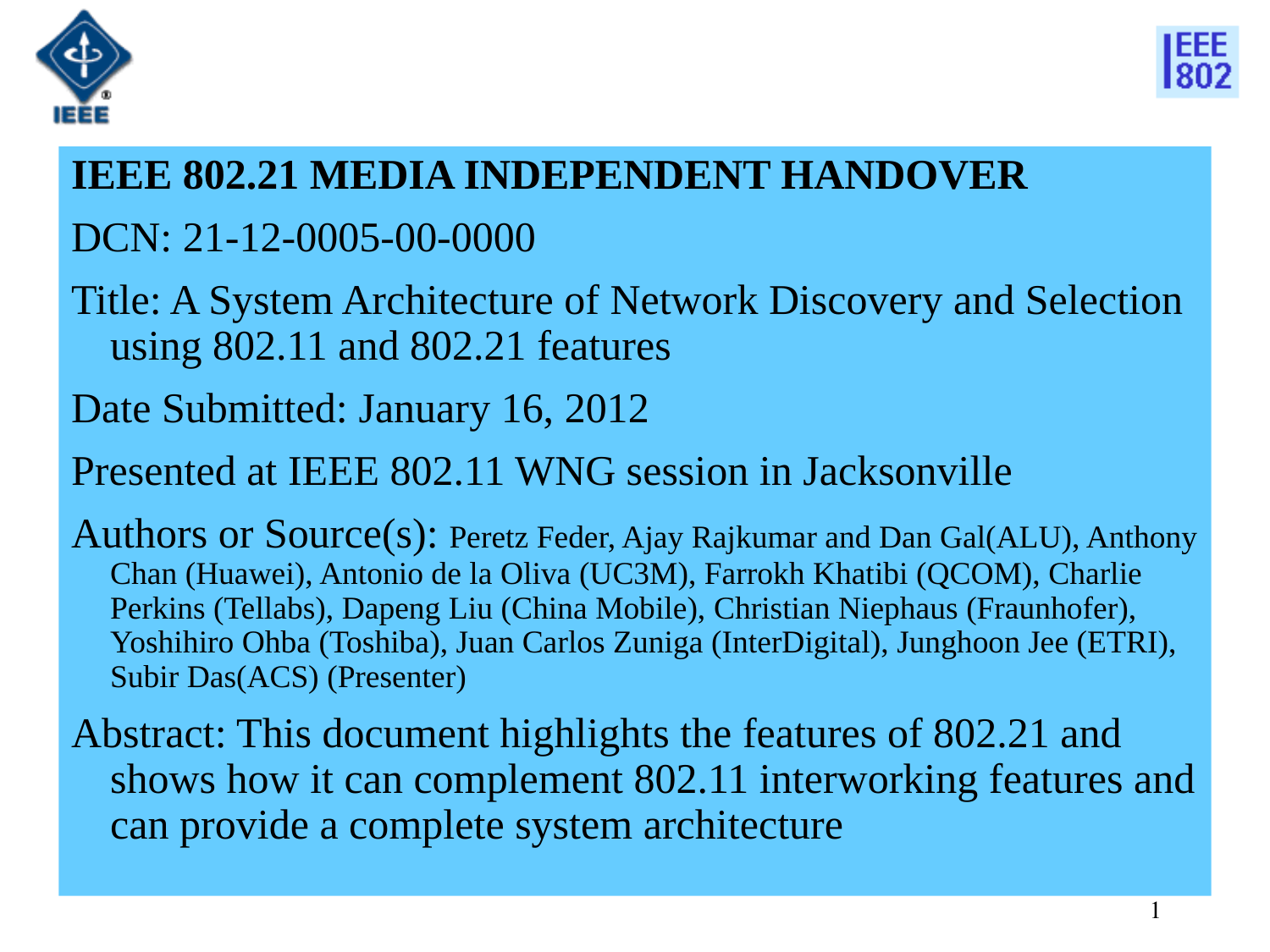

IEEE 802.21 MEDIA INDEPENDENT HANDOVER
DCN: 21-12-0005-00-0000
Title: A System Architecture of Network Discovery and Selection  using 802.11 and 802.21 features
Date Submitted: January 16, 2012
Presented at IEEE 802.11 WNG session in Jacksonville
Authors or Source(s): Peretz Feder, Ajay Rajkumar and Dan Gal(ALU), Anthony Chan (Huawei), Antonio de la Oliva (UC3M), Farrokh Khatibi (QCOM), Charlie Perkins (Tellabs), Dapeng Liu (China Mobile), Christian Niephaus (Fraunhofer), Yoshihiro Ohba (Toshiba), Juan Carlos Zuniga (InterDigital), Junghoon Jee (ETRI), Subir Das(ACS) (Presenter)
Abstract: This document highlights the features of 802.21 and shows how it can complement 802.11 interworking features and can provide a complete system architecture
1